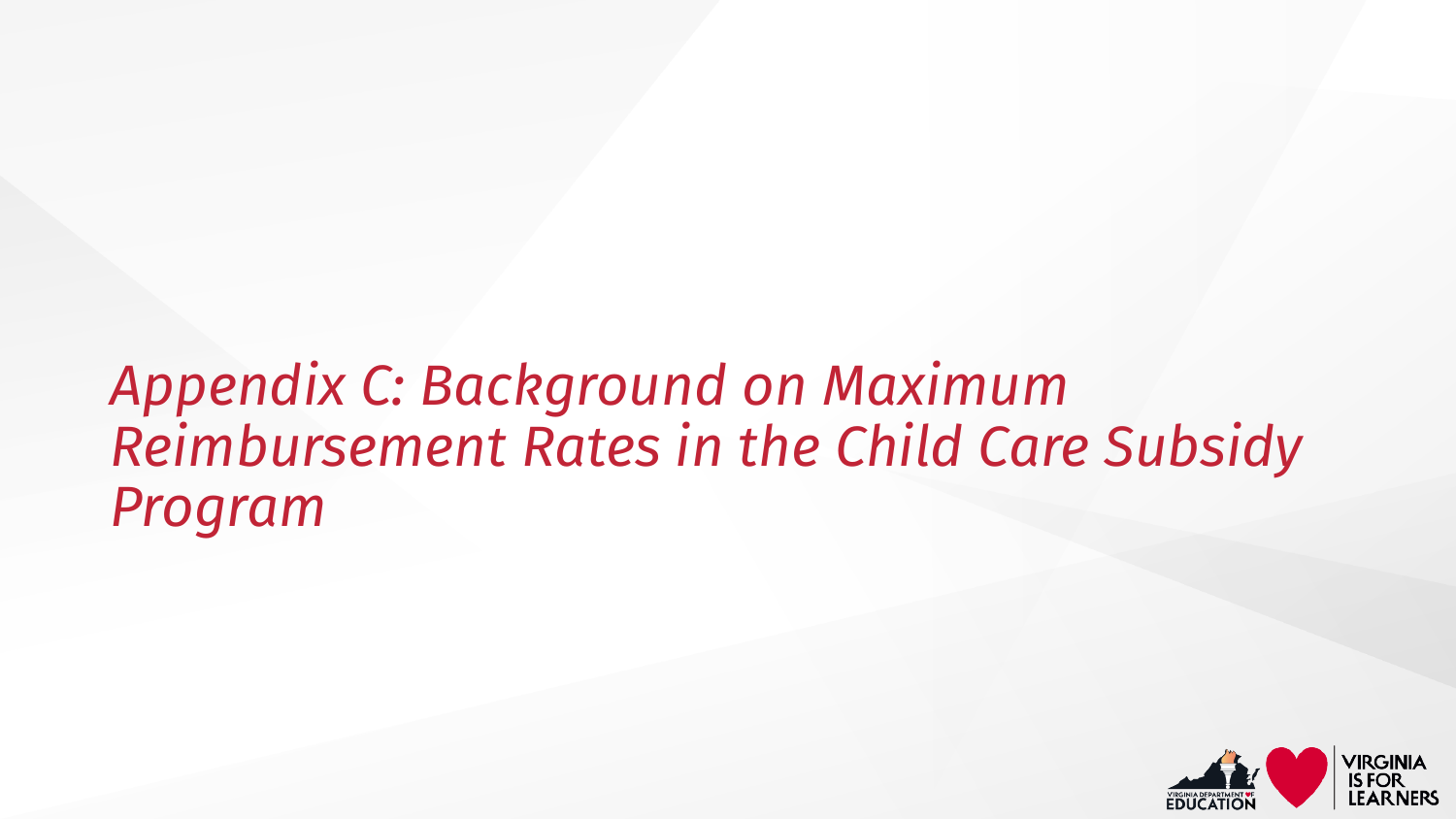

# Appendix C: Background on Maximum Reimbursement Rates in the Child Care Subsidy Program